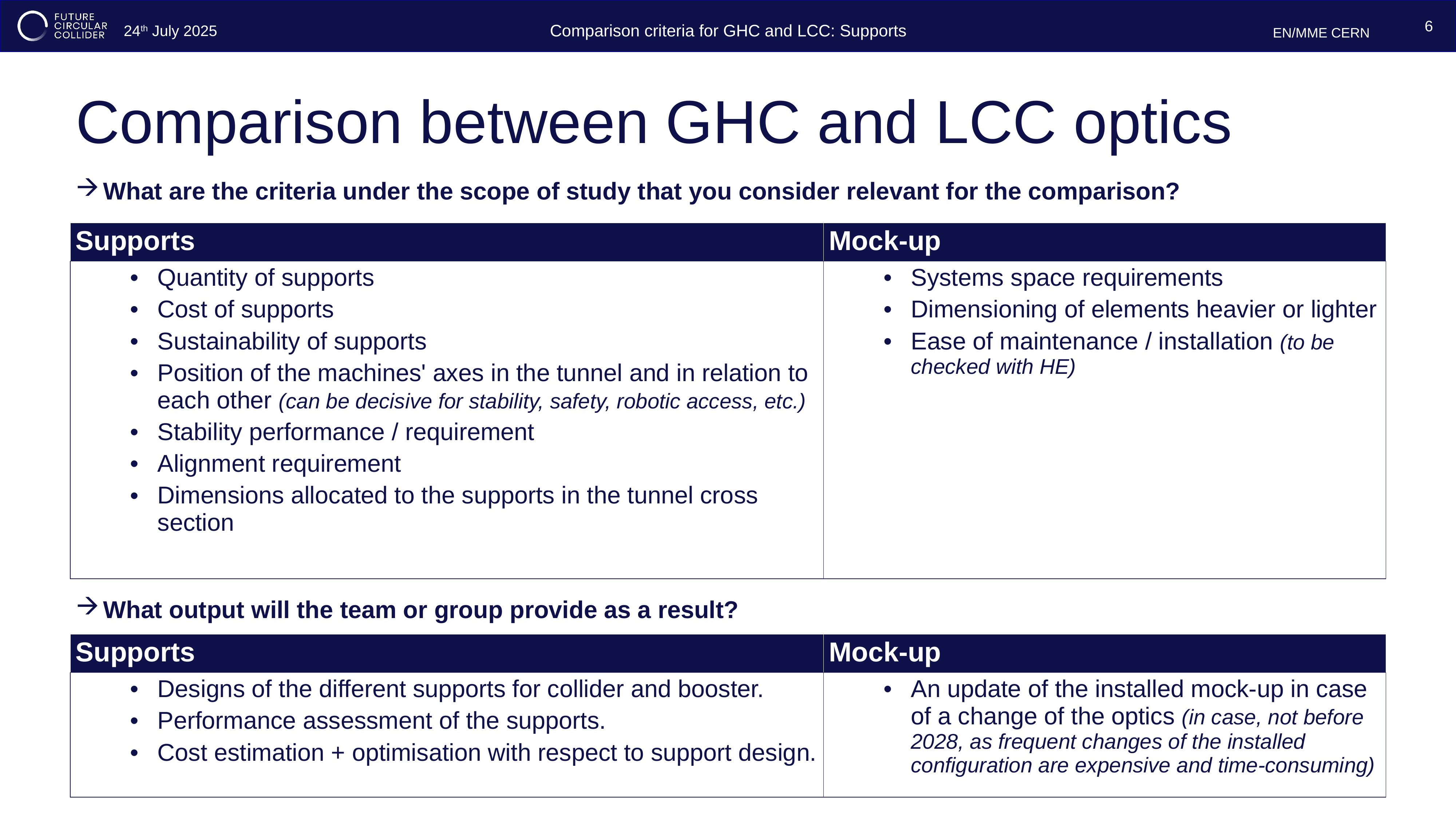

6
Comparison between GHC and LCC optics
What are the criteria under the scope of study that you consider relevant for the comparison?
| Supports | Mock-up |
| --- | --- |
| Quantity of supports Cost of supports Sustainability of supports Position of the machines' axes in the tunnel and in relation to each other (can be decisive for stability, safety, robotic access, etc.) Stability performance / requirement Alignment requirement Dimensions allocated to the supports in the tunnel cross section | Systems space requirements Dimensioning of elements heavier or lighter Ease of maintenance / installation (to be checked with HE) |
What output will the team or group provide as a result?
| Supports | Mock-up |
| --- | --- |
| Designs of the different supports for collider and booster. Performance assessment of the supports. Cost estimation + optimisation with respect to support design. | An update of the installed mock-up in case of a change of the optics (in case, not before 2028, as frequent changes of the installed configuration are expensive and time-consuming) |